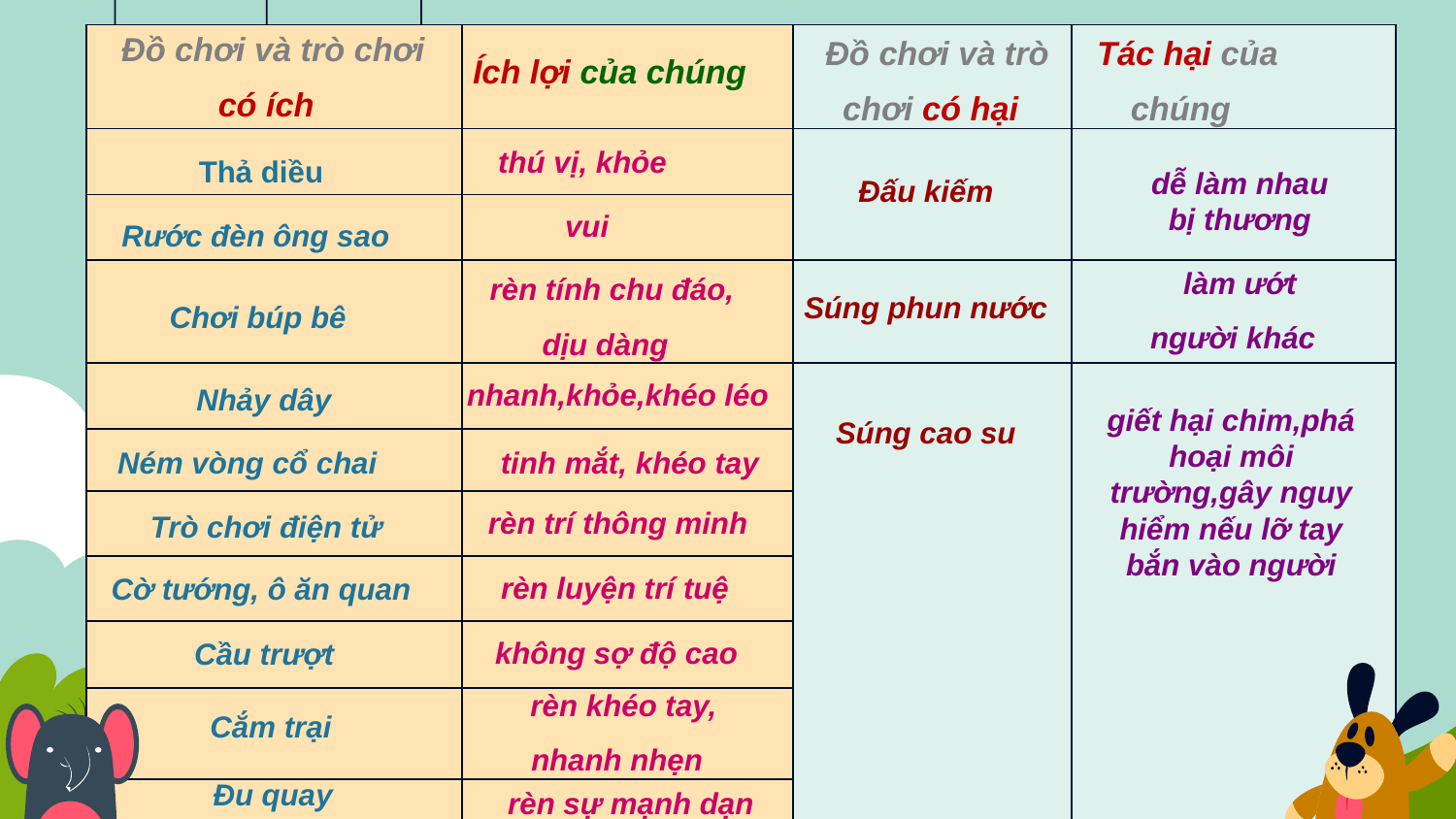

Đồ chơi và trò chơi có ích
|  |  |  |  |
| --- | --- | --- | --- |
|  |  |  |  |
|  |  |  |  |
|  |  |  |  |
|  |  |  |  |
|  |  |  |  |
|  |  |  |  |
|  |  |  |  |
|  |  |  |  |
|  |  |  |  |
|  |  |  |  |
Đồ chơi và trò chơi có hại
Tác hại của chúng
Ích lợi của chúng
thú vị, khỏe
Thả diều
dễ làm nhau bị thương
Đấu kiếm
vui
Rước đèn ông sao
làm ướt người khác
Súng phun nước
rèn tính chu đáo, dịu dàng
Chơi búp bê
nhanh,khỏe,khéo léo
Nhảy dây
Súng cao su
giết hại chim,phá hoại môi trường,gây nguy hiểm nếu lỡ tay bắn vào người
Ném vòng cổ chai
tinh mắt, khéo tay
rèn trí thông minh
Trò chơi điện tử
rèn luyện trí tuệ
Cờ tướng, ô ăn quan
không sợ độ cao
Cầu trượt

rèn khéo tay, nhanh nhẹn

Cắm trại
Đu quay
rèn sự mạnh dạn